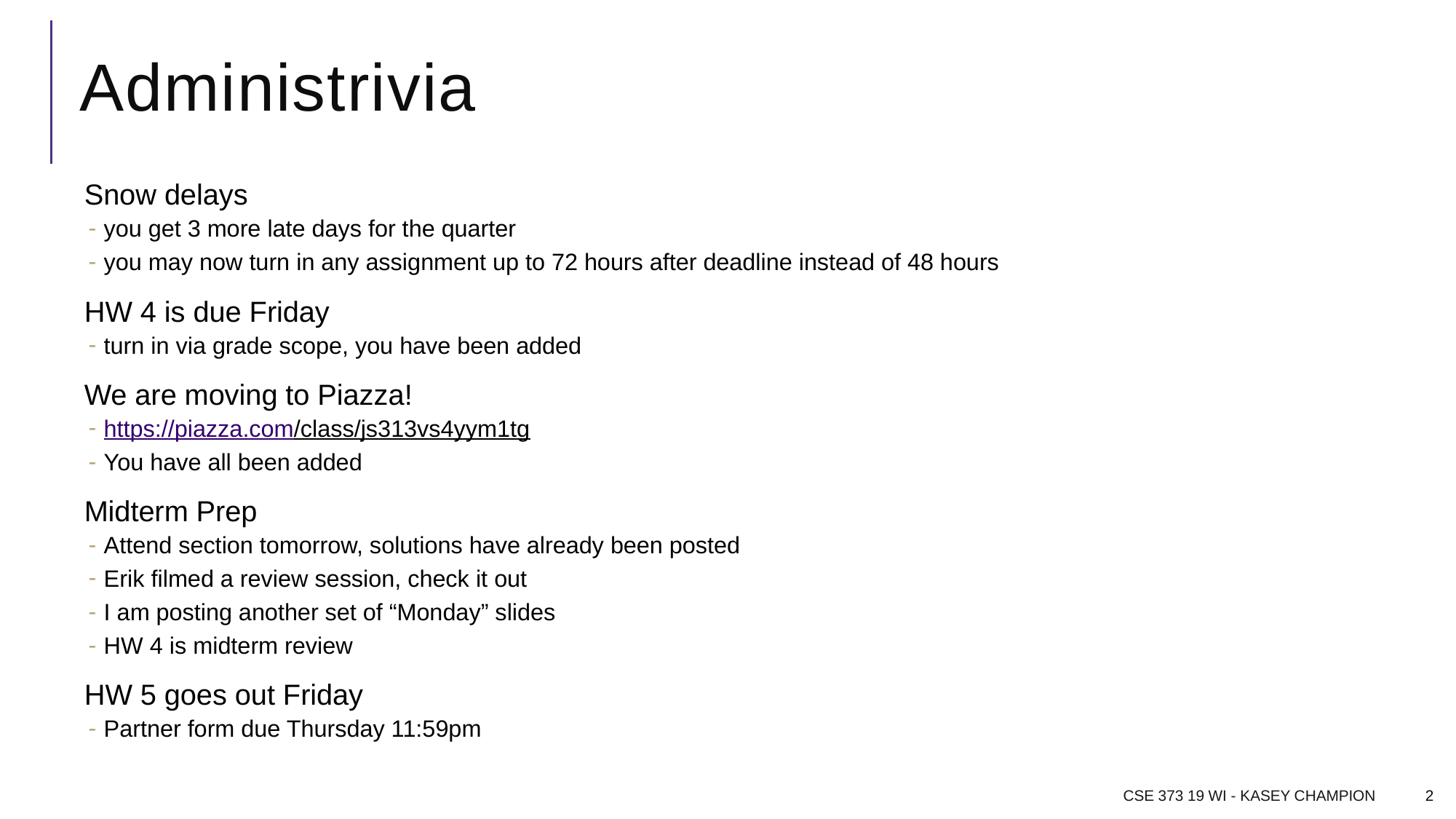

# Administrivia
Snow delays
you get 3 more late days for the quarter
you may now turn in any assignment up to 72 hours after deadline instead of 48 hours
HW 4 is due Friday
turn in via grade scope, you have been added
We are moving to Piazza!
https://piazza.com/class/js313vs4yym1tg
You have all been added
Midterm Prep
Attend section tomorrow, solutions have already been posted
Erik filmed a review session, check it out
I am posting another set of “Monday” slides
HW 4 is midterm review
HW 5 goes out Friday
Partner form due Thursday 11:59pm
CSE 373 19 Wi - Kasey Champion
2